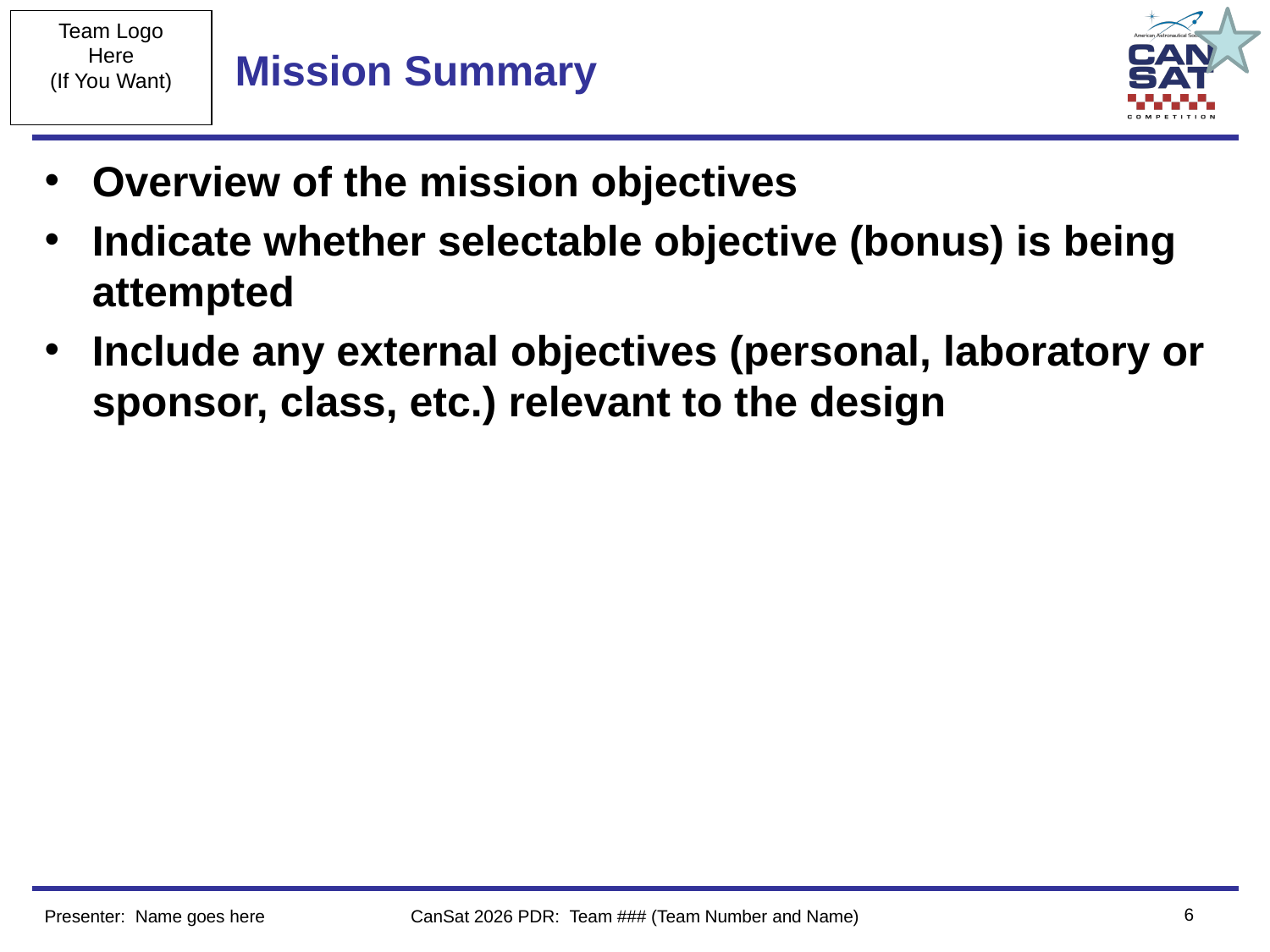

# Mission Summary
Overview of the mission objectives
Indicate whether selectable objective (bonus) is being attempted
Include any external objectives (personal, laboratory or sponsor, class, etc.) relevant to the design
6
Presenter:  Name goes here
CanSat 2026 PDR:  Team ### (Team Number and Name)